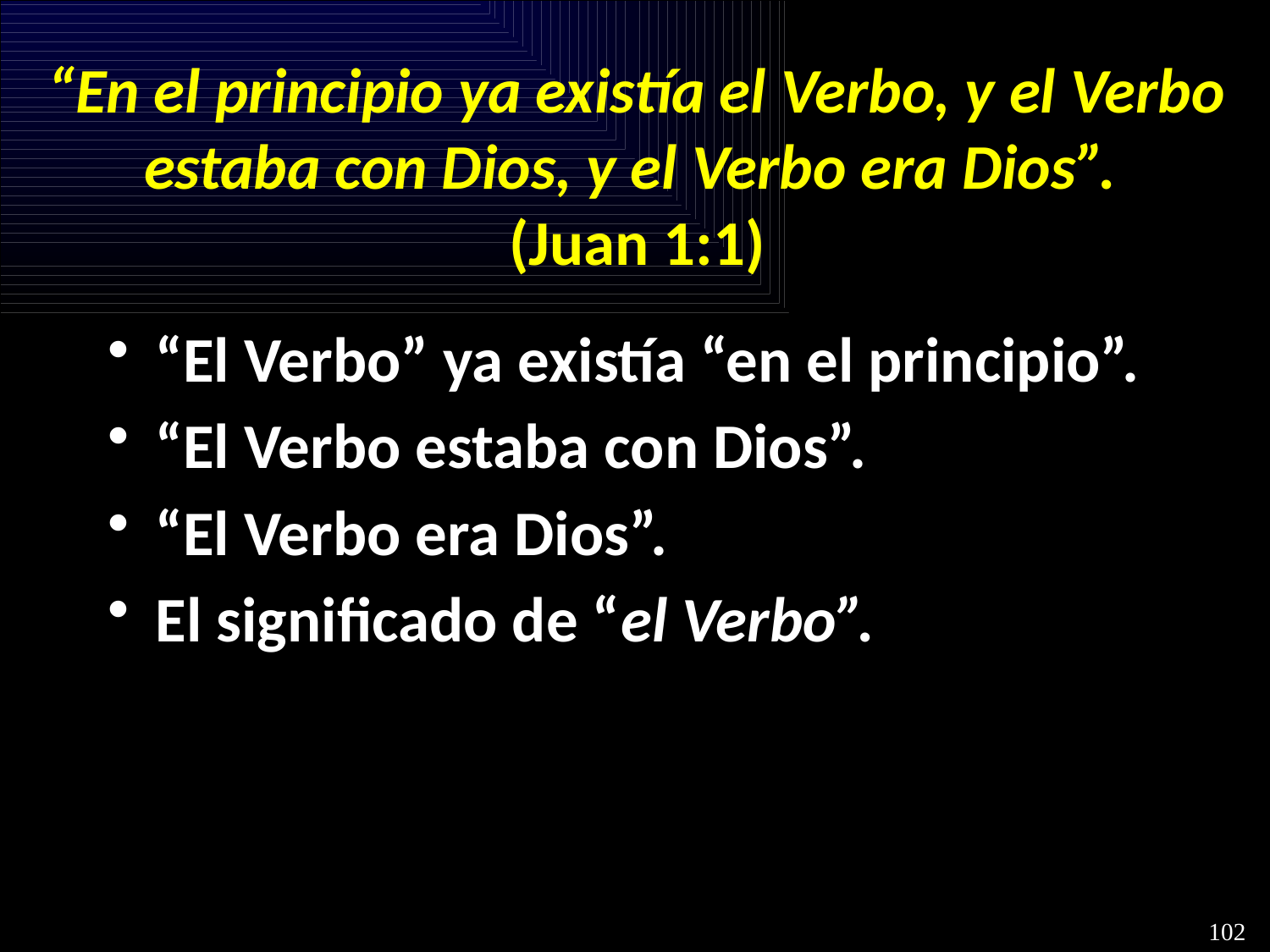

# “En el principio ya existía el Verbo, y el Verbo estaba con Dios, y el Verbo era Dios”. (Juan 1:1)
“El Verbo” ya existía “en el principio”.
“El Verbo estaba con Dios”.
“El Verbo era Dios”.
El significado de “el Verbo”.

102